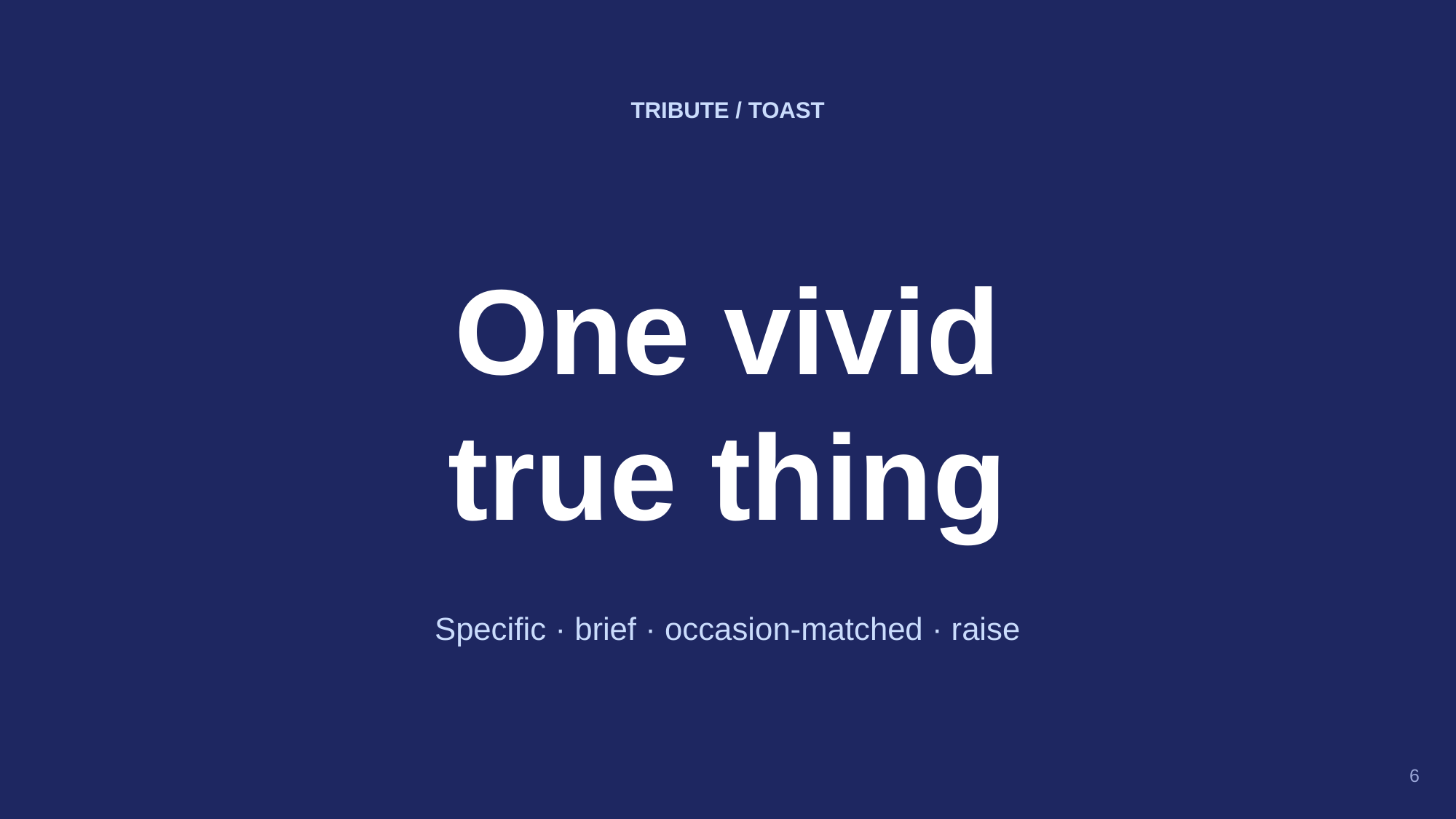

TRIBUTE / TOAST
One vivid
true thing
Specific · brief · occasion-matched · raise
6